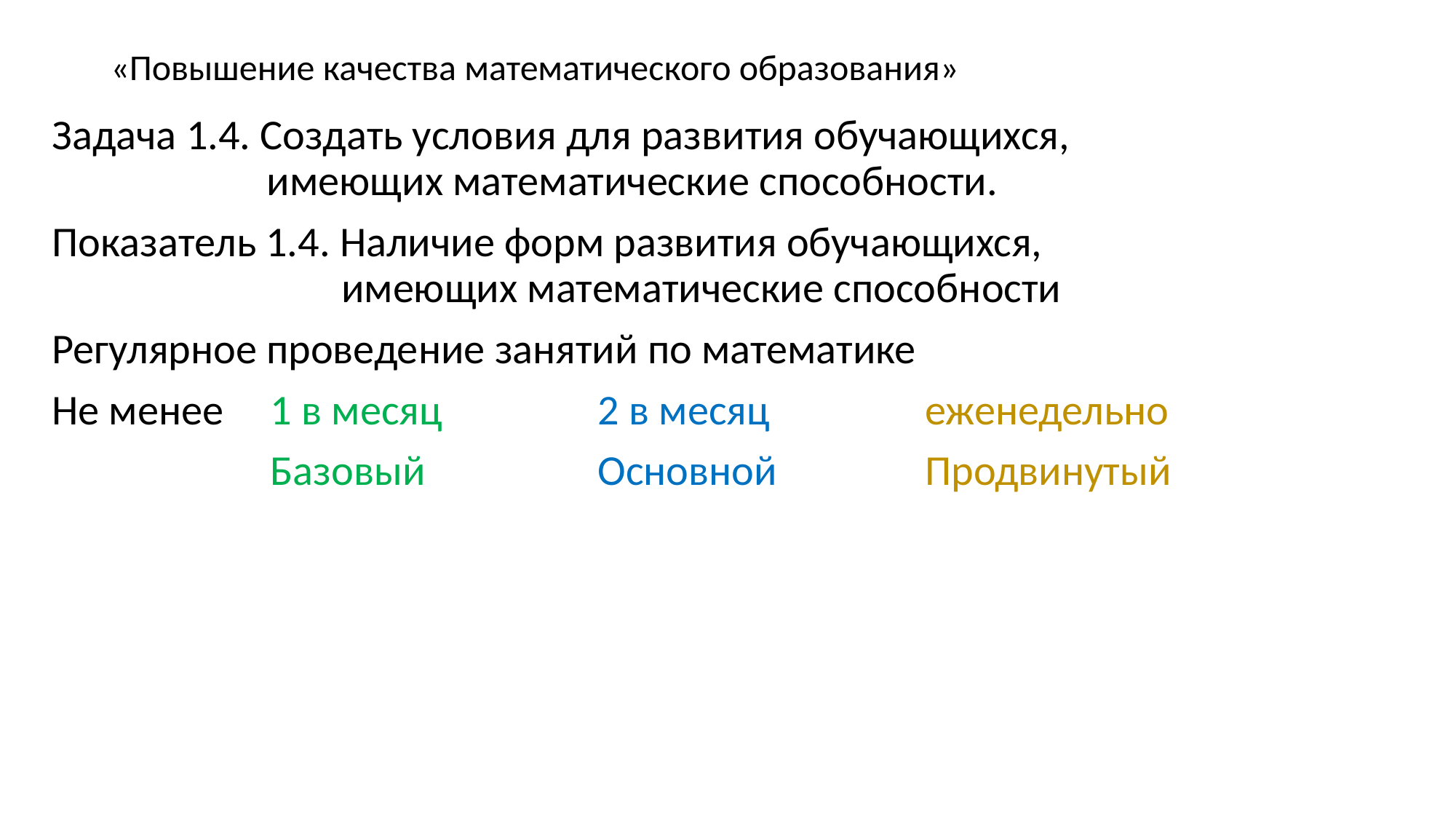

# «Повышение качества математического образования»
Задача 1.4. Создать условия для развития обучающихся,
имеющих математические способности.
Показатель 1.4. Наличие форм развития обучающихся,
имеющих математические способности
Регулярное проведение занятий по математике
Не менее 	1 в месяц		2 в месяц		еженедельно
		Базовый		Основной		Продвинутый